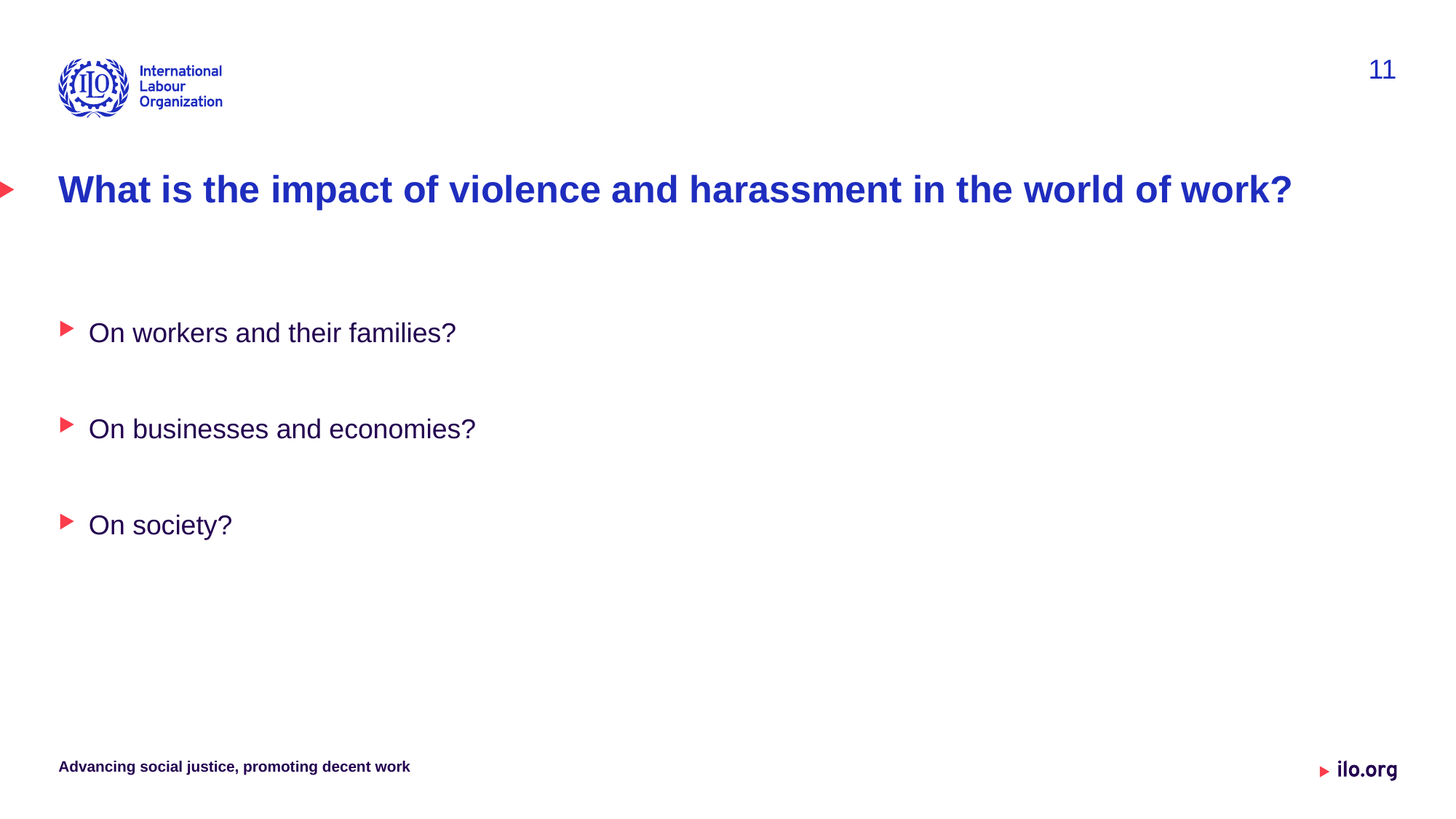

11
# What is the impact of violence and harassment in the world of work?

On workers and their families?

On businesses and economies?

On society?
Advancing social justice, promoting decent work
Date: Monday / 01 / October / 2019